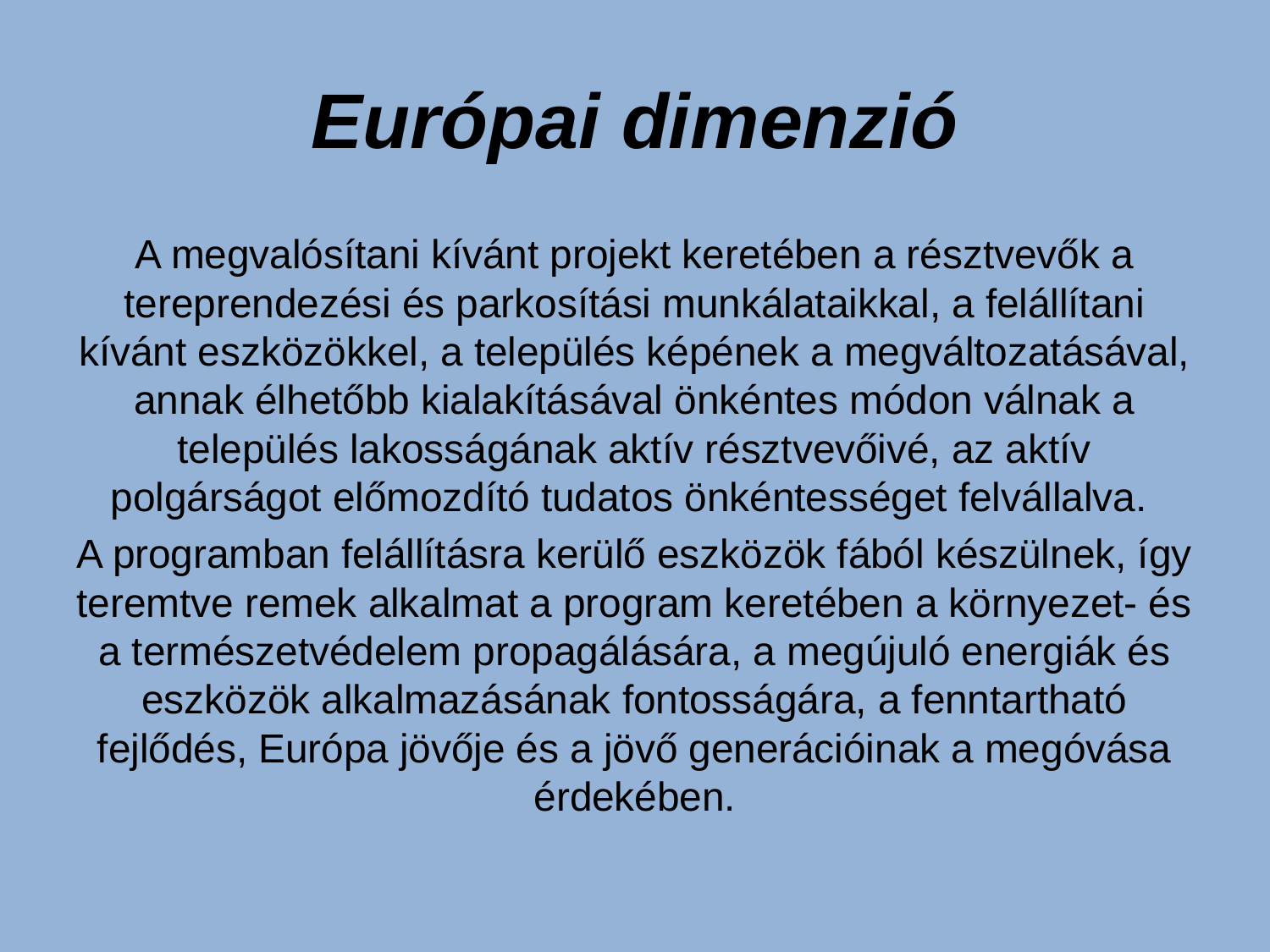

# Európai dimenzió
A megvalósítani kívánt projekt keretében a résztvevők a tereprendezési és parkosítási munkálataikkal, a felállítani kívánt eszközökkel, a település képének a megváltozatásával, annak élhetőbb kialakításával önkéntes módon válnak a település lakosságának aktív résztvevőivé, az aktív polgárságot előmozdító tudatos önkéntességet felvállalva.
A programban felállításra kerülő eszközök fából készülnek, így teremtve remek alkalmat a program keretében a környezet- és a természetvédelem propagálására, a megújuló energiák és eszközök alkalmazásának fontosságára, a fenntartható fejlődés, Európa jövője és a jövő generációinak a megóvása érdekében.